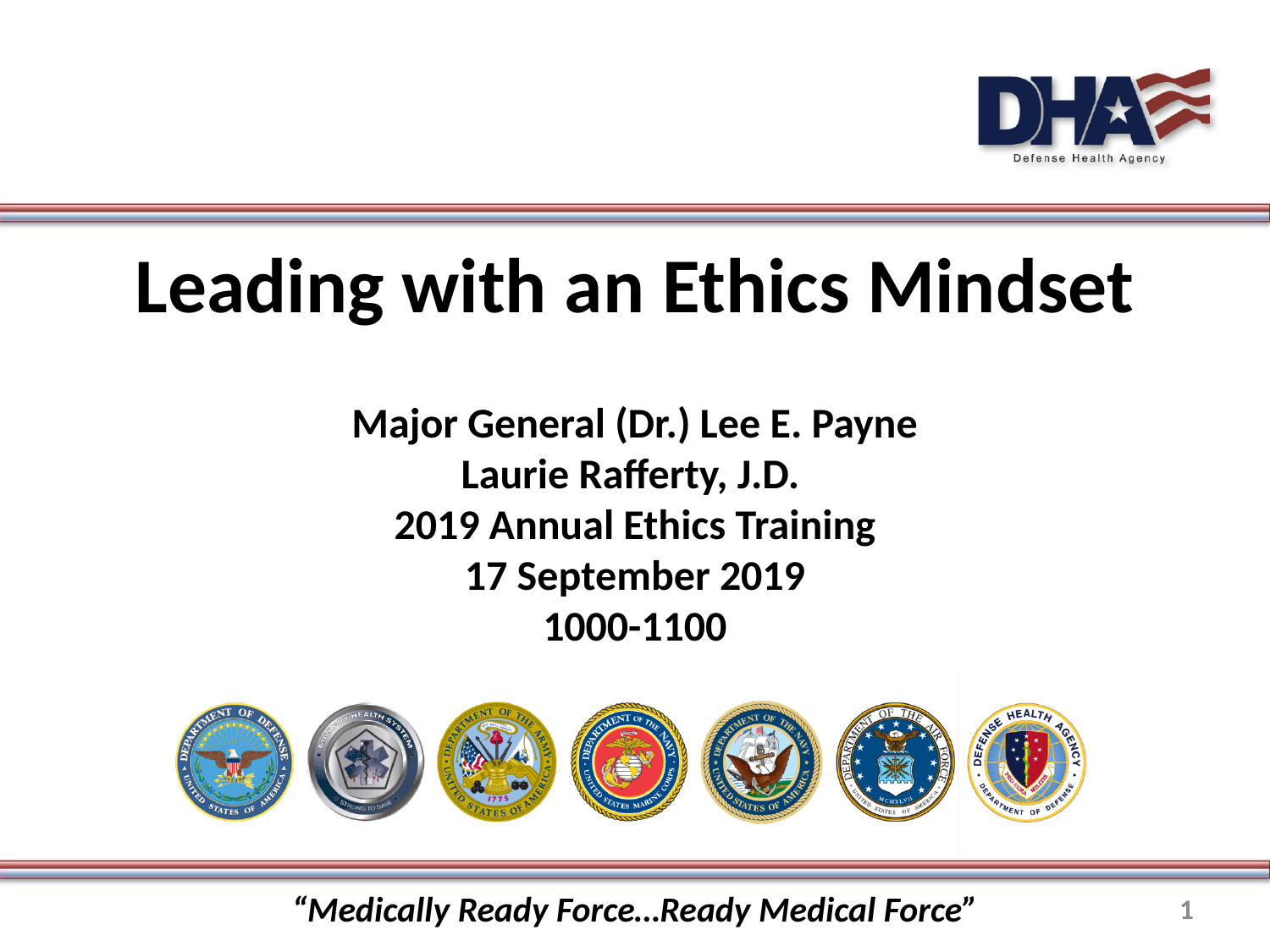

# Leading with an Ethics Mindset Major General (Dr.) Lee E. Payne Laurie Rafferty, J.D. 2019 Annual Ethics Training 17 September 2019 1000-1100
“Medically Ready Force…Ready Medical Force”
1